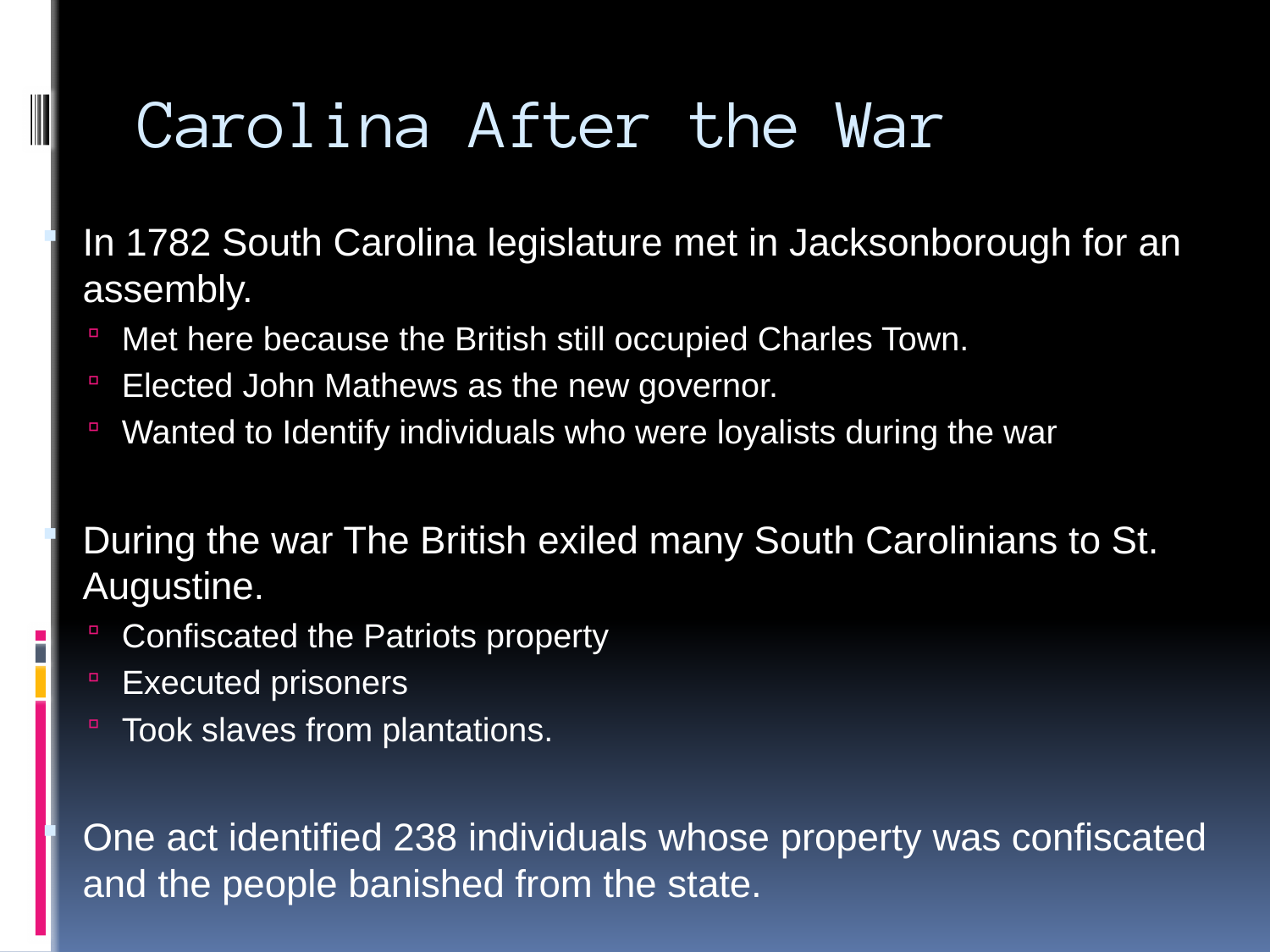

# Carolina After the War
In 1782 South Carolina legislature met in Jacksonborough for an assembly.
Met here because the British still occupied Charles Town.
Elected John Mathews as the new governor.
Wanted to Identify individuals who were loyalists during the war

During the war The British exiled many South Carolinians to St. Augustine.
Confiscated the Patriots property
Executed prisoners
Took slaves from plantations.

One act identified 238 individuals whose property was confiscated and the people banished from the state.